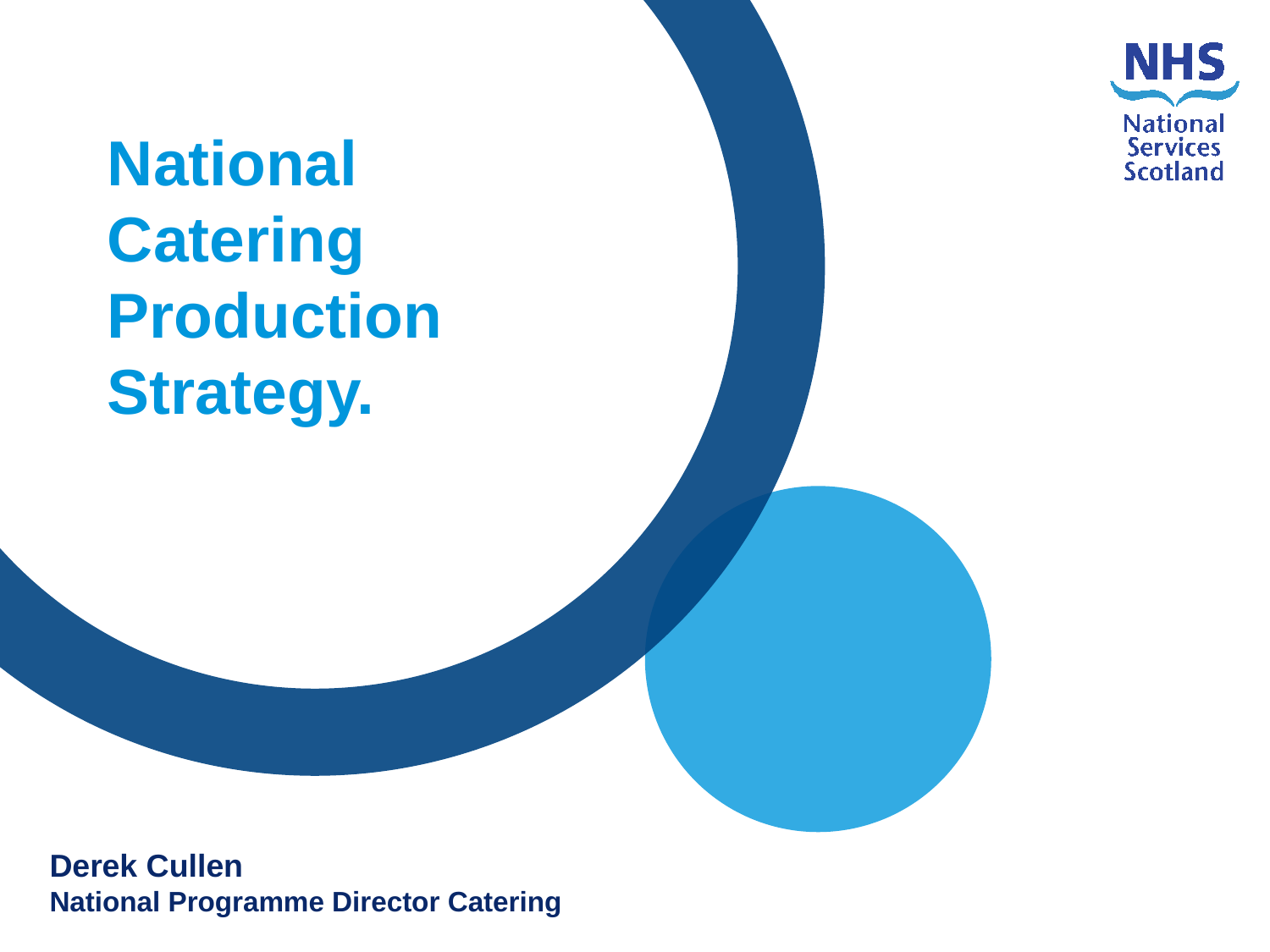

National Catering Production Strategy.
Derek Cullen
National Programme Director Catering